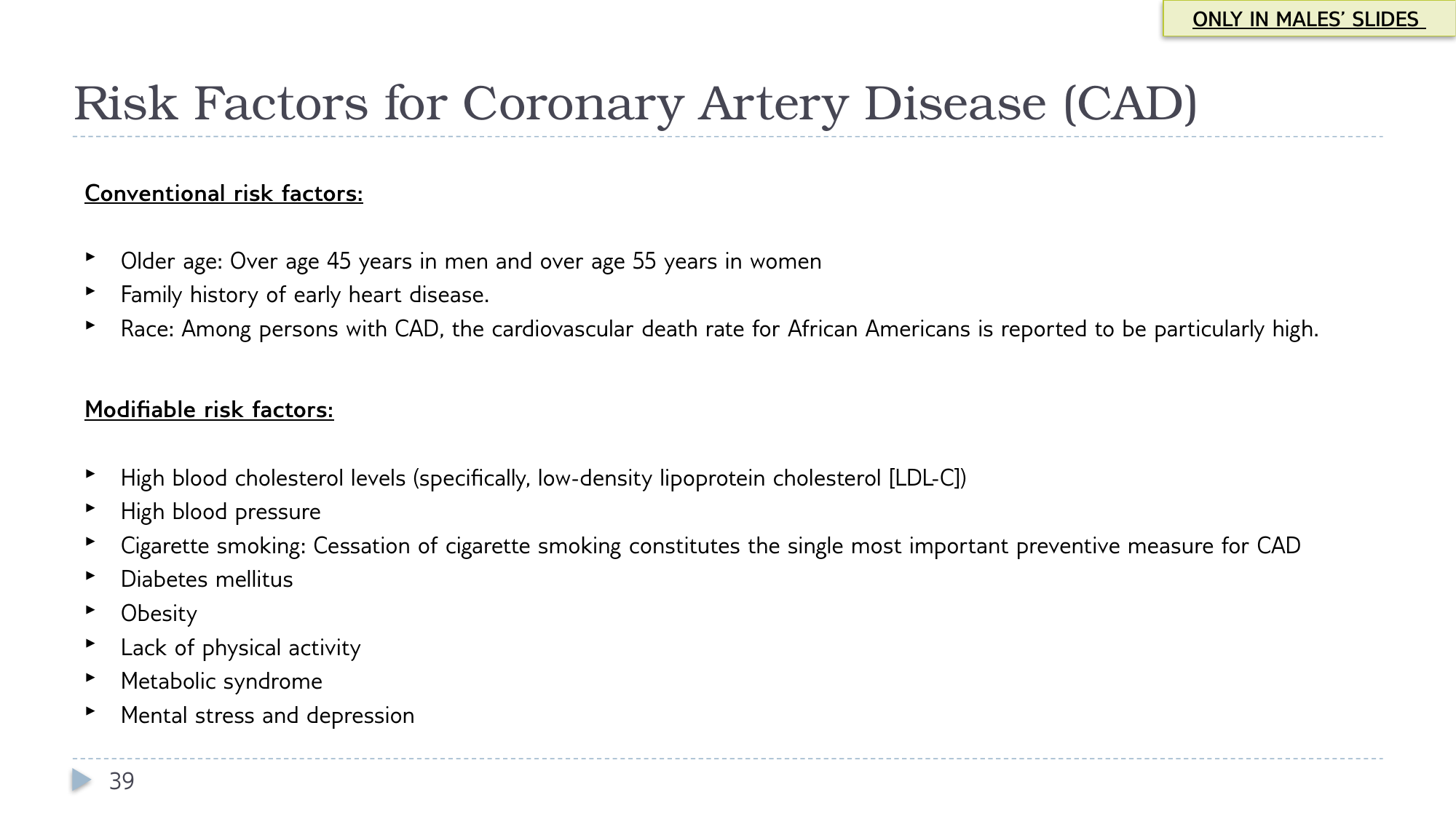

ONLY IN MALES’ SLIDES
Risk Factors for Coronary Artery Disease (CAD)
Conventional risk factors:

Older age: Over age 45 years in men and over age 55 years in women
Family history of early heart disease.
Race: Among persons with CAD, the cardiovascular death rate for African Americans is reported to be particularly high.

Modifiable risk factors:

High blood cholesterol levels (specifically, low-density lipoprotein cholesterol [LDL-C])
High blood pressure
Cigarette smoking: Cessation of cigarette smoking constitutes the single most important preventive measure for CAD
Diabetes mellitus
Obesity
Lack of physical activity
Metabolic syndrome
Mental stress and depression
39